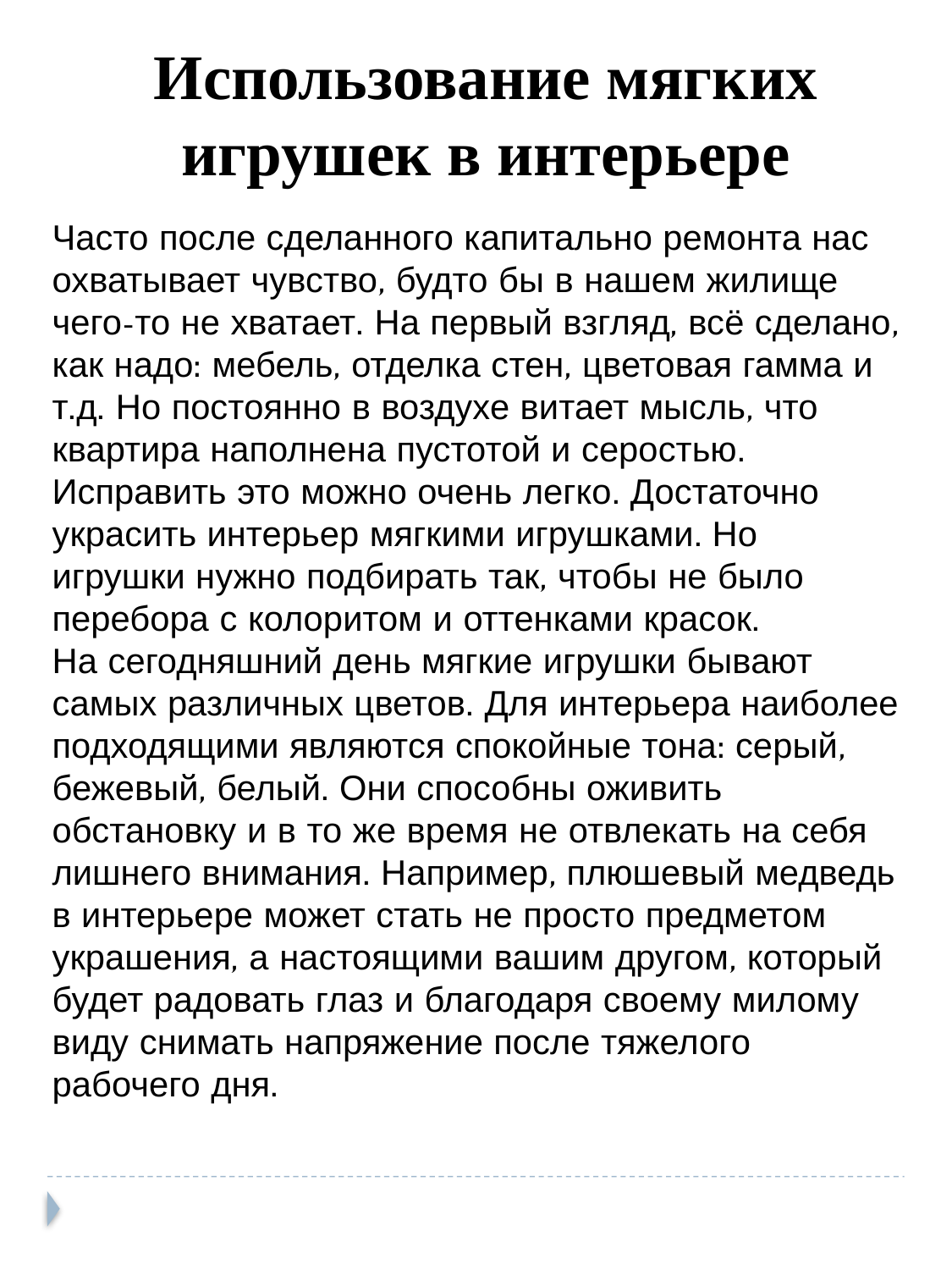

Использование мягких игрушек в интерьере
Часто после сделанного капитально ремонта нас охватывает чувство, будто бы в нашем жилище чего-то не хватает. На первый взгляд, всё сделано, как надо: мебель, отделка стен, цветовая гамма и т.д. Но постоянно в воздухе витает мысль, что квартира наполнена пустотой и серостью.
Исправить это можно очень легко. Достаточно украсить интерьер мягкими игрушками. Но игрушки нужно подбирать так, чтобы не было перебора с колоритом и оттенками красок.
На сегодняшний день мягкие игрушки бывают самых различных цветов. Для интерьера наиболее подходящими являются спокойные тона: серый, бежевый, белый. Они способны оживить обстановку и в то же время не отвлекать на себя лишнего внимания. Например, плюшевый медведь в интерьере может стать не просто предметом украшения, а настоящими вашим другом, который будет радовать глаз и благодаря своему милому виду снимать напряжение после тяжелого рабочего дня.